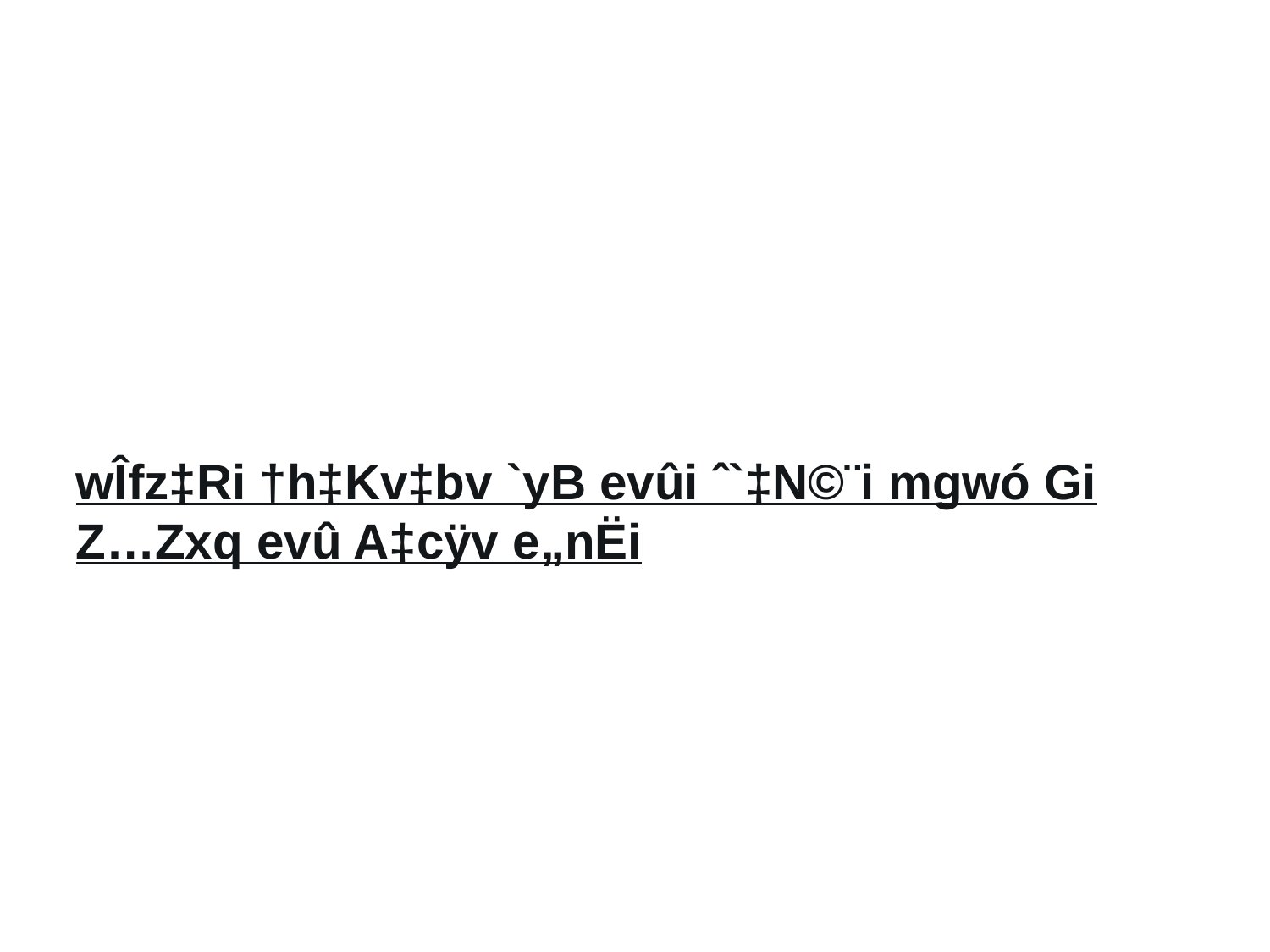

wÎfz‡Ri †h‡Kv‡bv `yB evûi ˆ`‡N©¨i mgwó Gi Z…Zxq evû A‡cÿv e„nËi